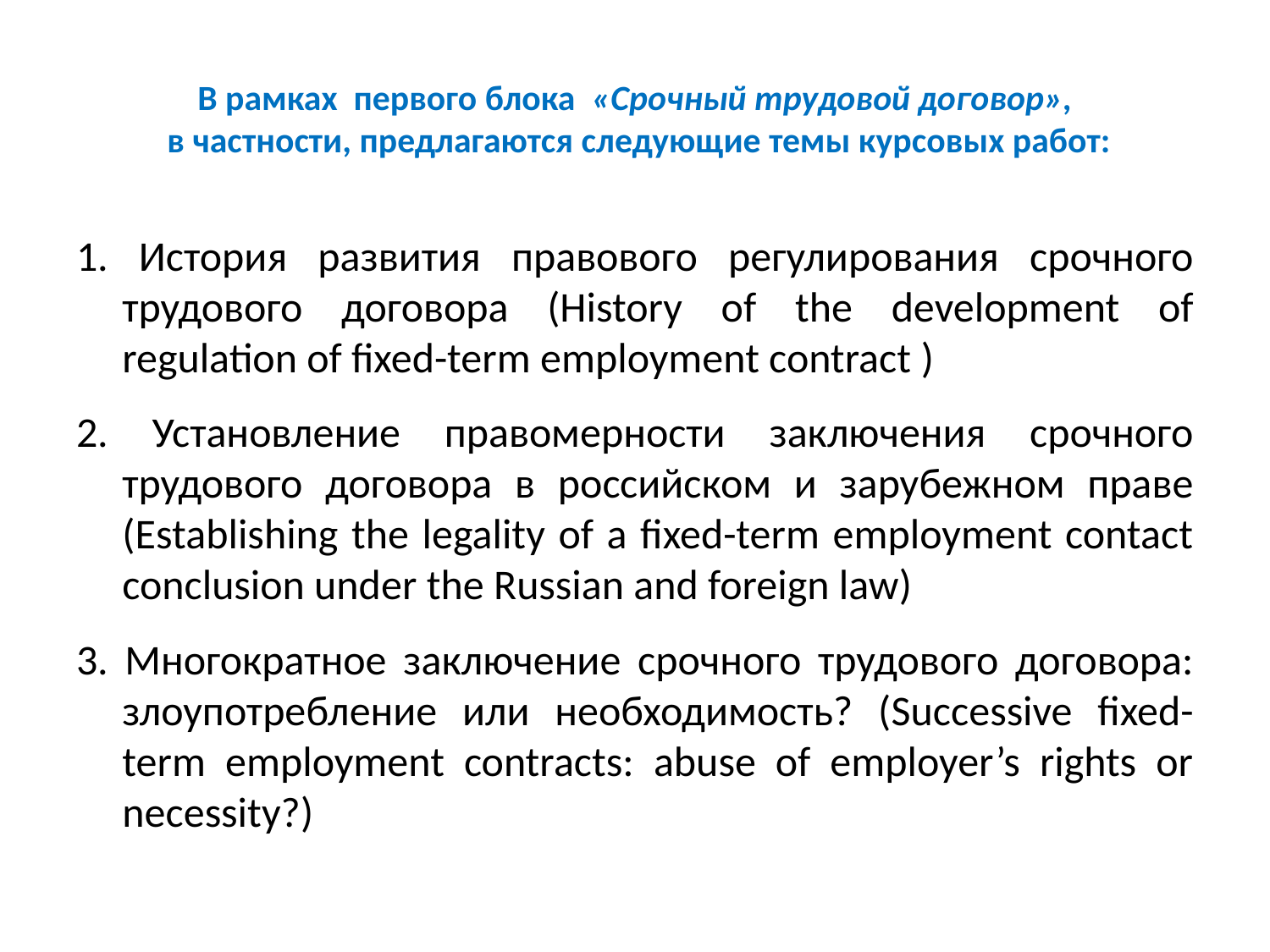

# В рамках  первого блока  «Срочный трудовой договор», в частности, предлагаются следующие темы курсовых работ:
1. История развития правового регулирования срочного трудового договора (History of the development of regulation of fixed-term employment contract )
2. Установление правомерности заключения срочного трудового договора в российском и зарубежном праве (Establishing the legality of a fixed-term employment contact conclusion under the Russian and foreign law)
3. Многократное заключение срочного трудового договора: злоупотребление или необходимость? (Successive fixed-term employment contracts: abuse of employer’s rights or necessity?)